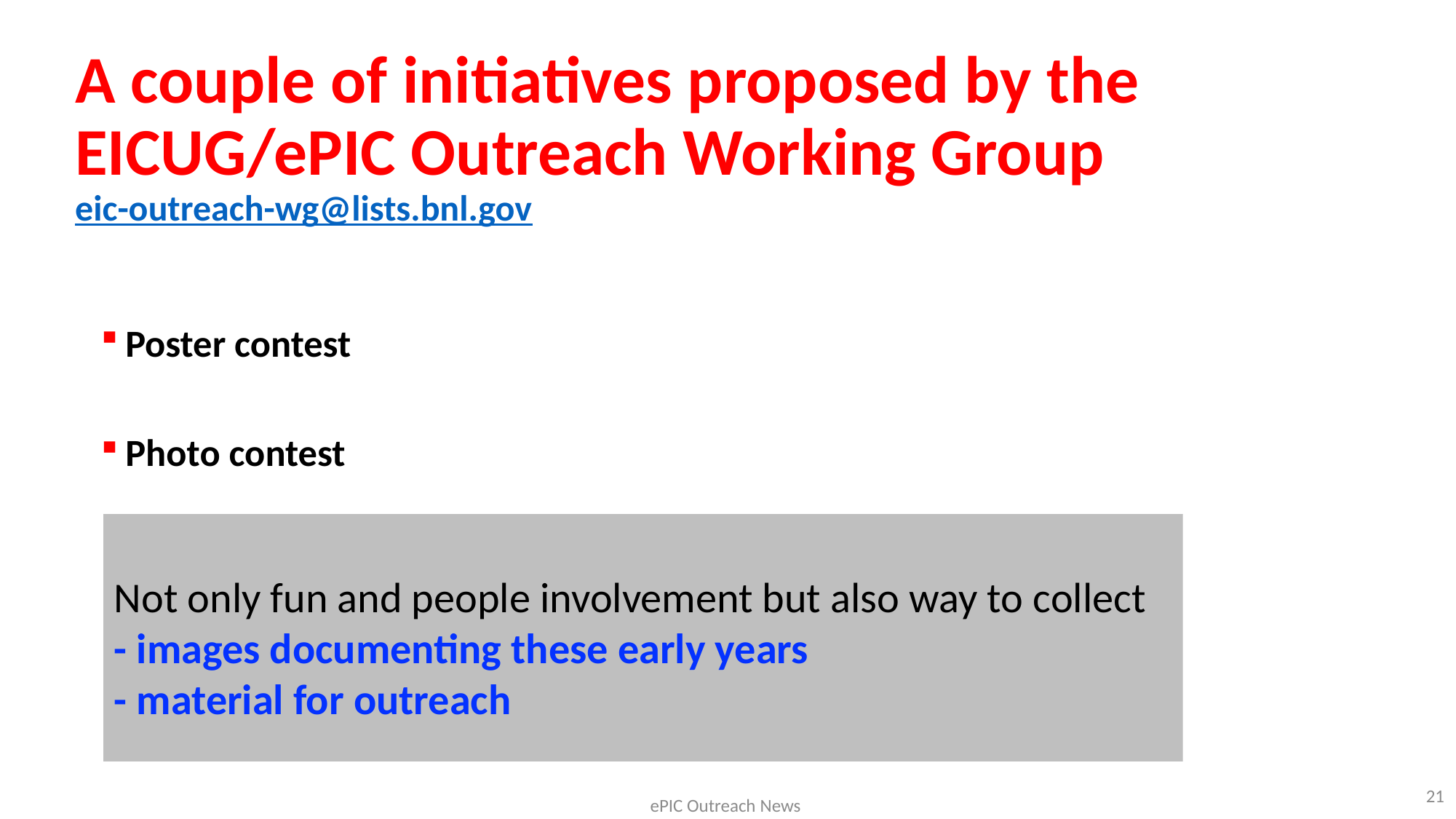

A couple of initiatives proposed by the
EICUG/ePIC Outreach Working Group
eic-outreach-wg@lists.bnl.gov

Poster contest

Photo contest

Not only fun and people involvement but also way to collect
- images documenting these early years
- material for outreach

21
ePIC Outreach News